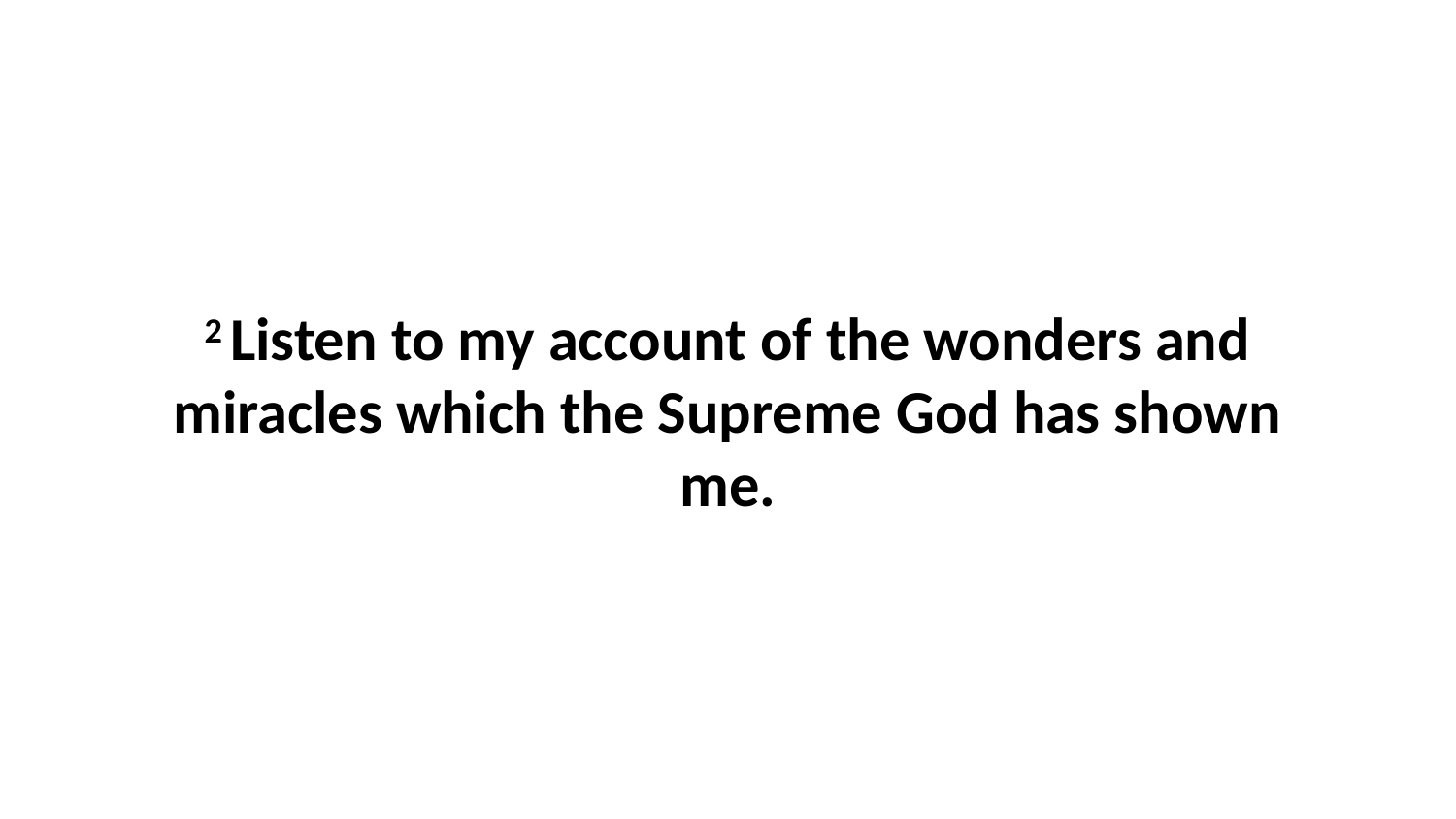

2 Listen to my account of the wonders and miracles which the Supreme God has shown me.